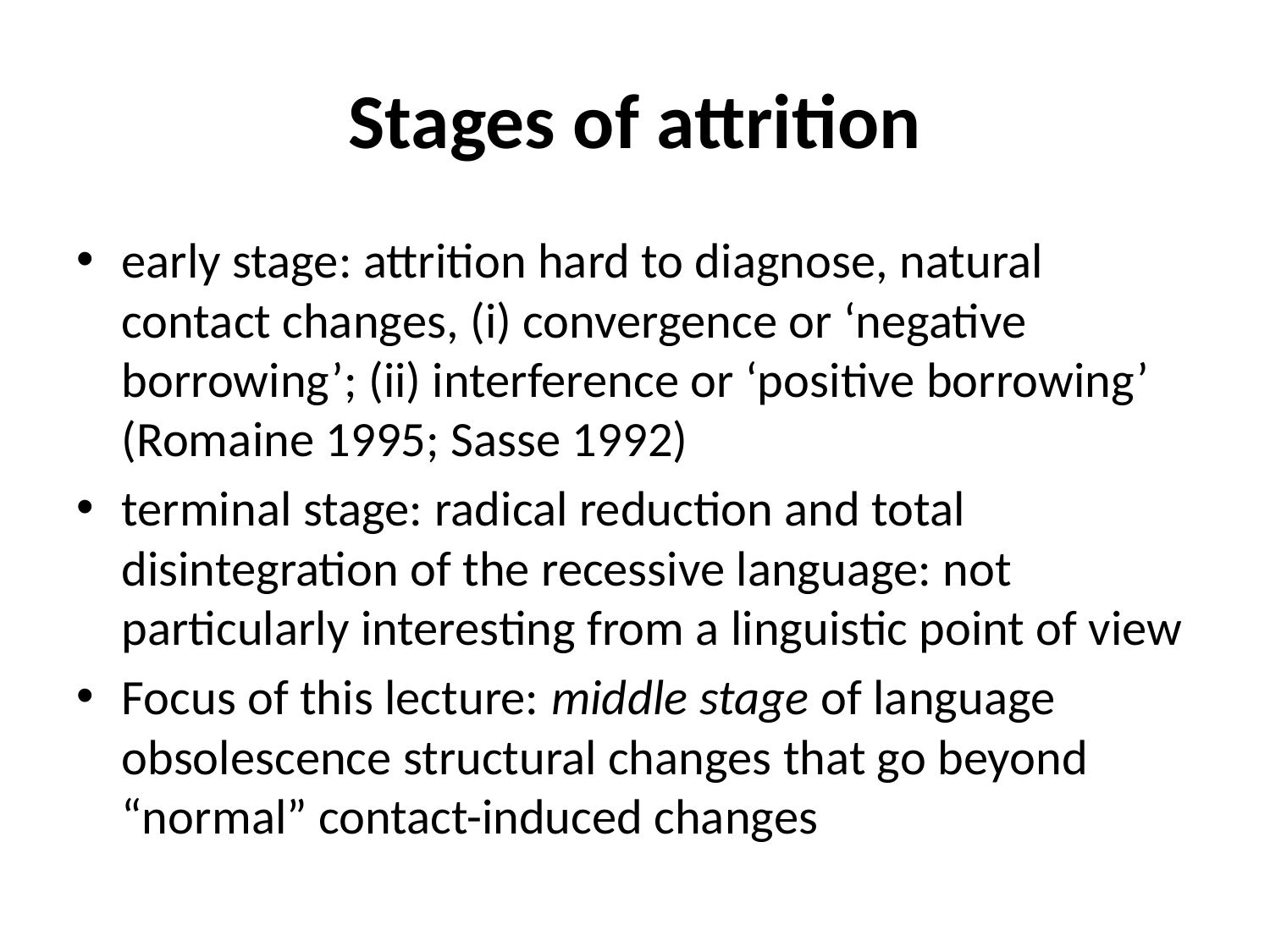

# Stages of attrition
early stage: attrition hard to diagnose, natural contact changes, (i) convergence or ‘negative borrowing’; (ii) interference or ‘positive borrowing’ (Romaine 1995; Sasse 1992)
terminal stage: radical reduction and total disintegration of the recessive language: not particularly interesting from a linguistic point of view
Focus of this lecture: middle stage of language obsolescence structural changes that go beyond “normal” contact-induced changes